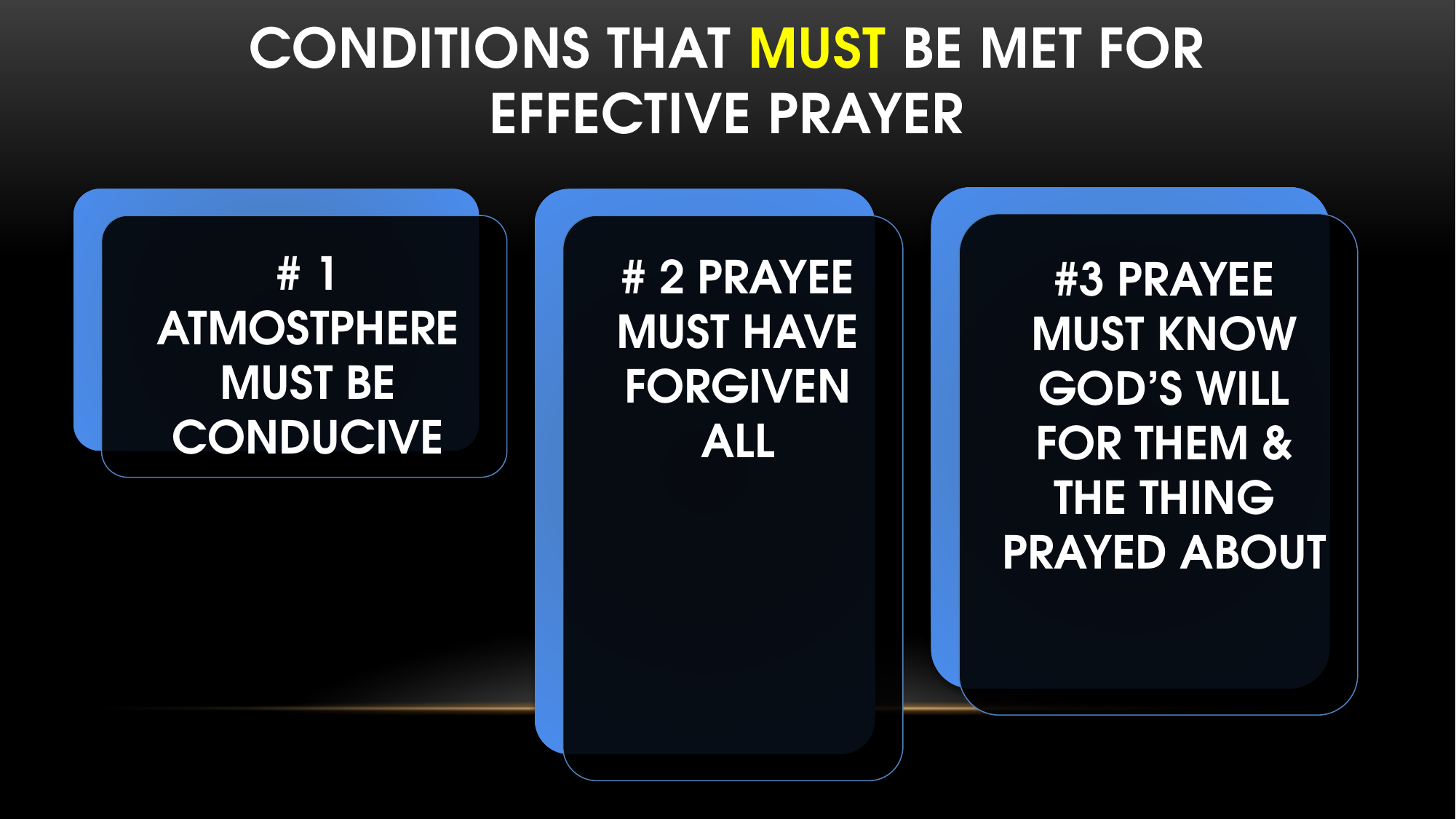

# CONDITIONS THAT MUST BE MET FOR EFFECTIVE PRAYER
# 1 ATMOSTPHERE MUST BE CONDUCIVE
# 2 PRAYEE MUST HAVE FORGIVEN ALL
#3 PRAYEE MUST KNOW GOD’S WILL FOR THEM & THE THING PRAYED ABOUT